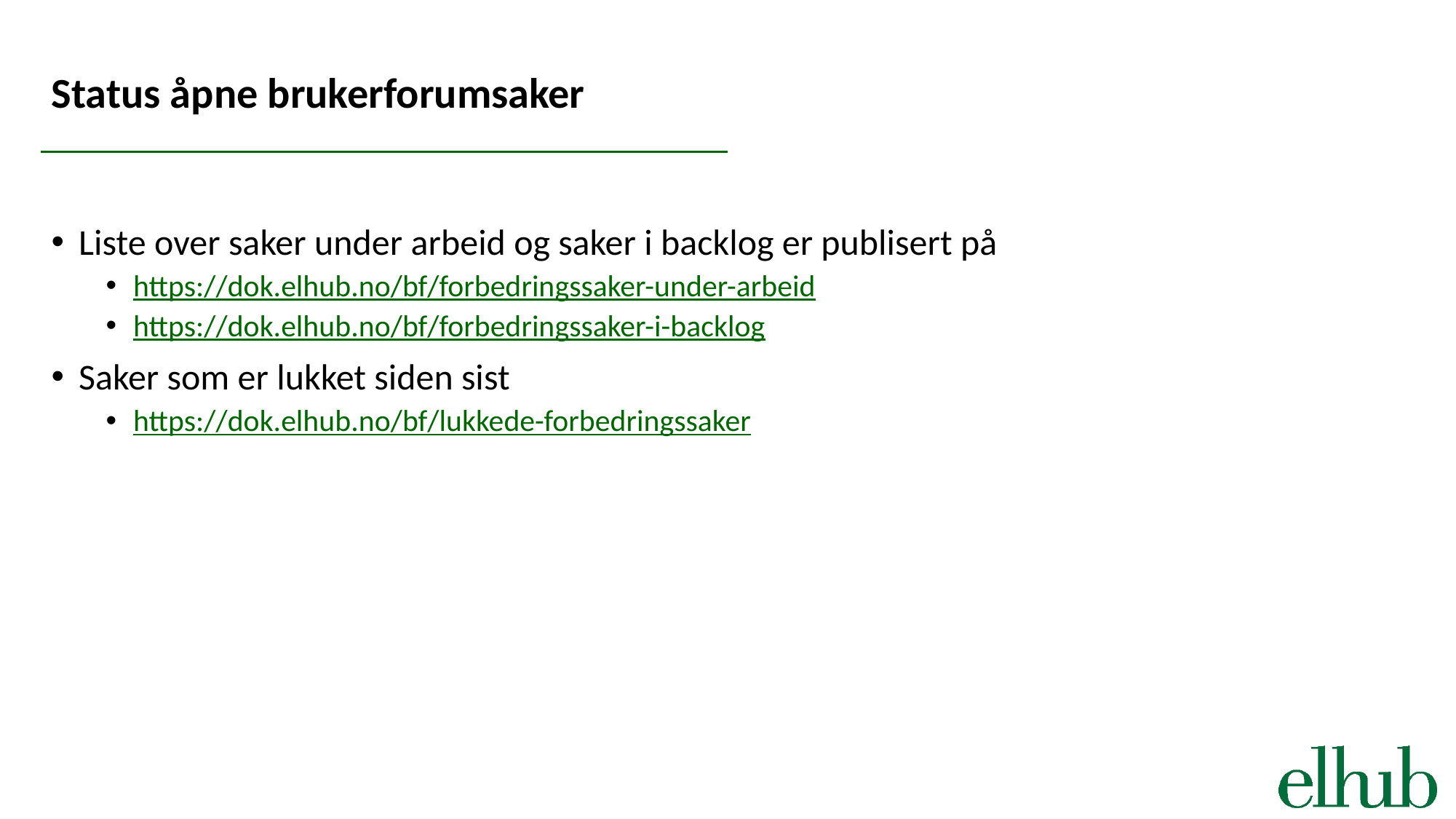

# Status åpne brukerforumsaker
Liste over saker under arbeid og saker i backlog er publisert på
https://dok.elhub.no/bf/forbedringssaker-under-arbeid
https://dok.elhub.no/bf/forbedringssaker-i-backlog
Saker som er lukket siden sist
https://dok.elhub.no/bf/lukkede-forbedringssaker